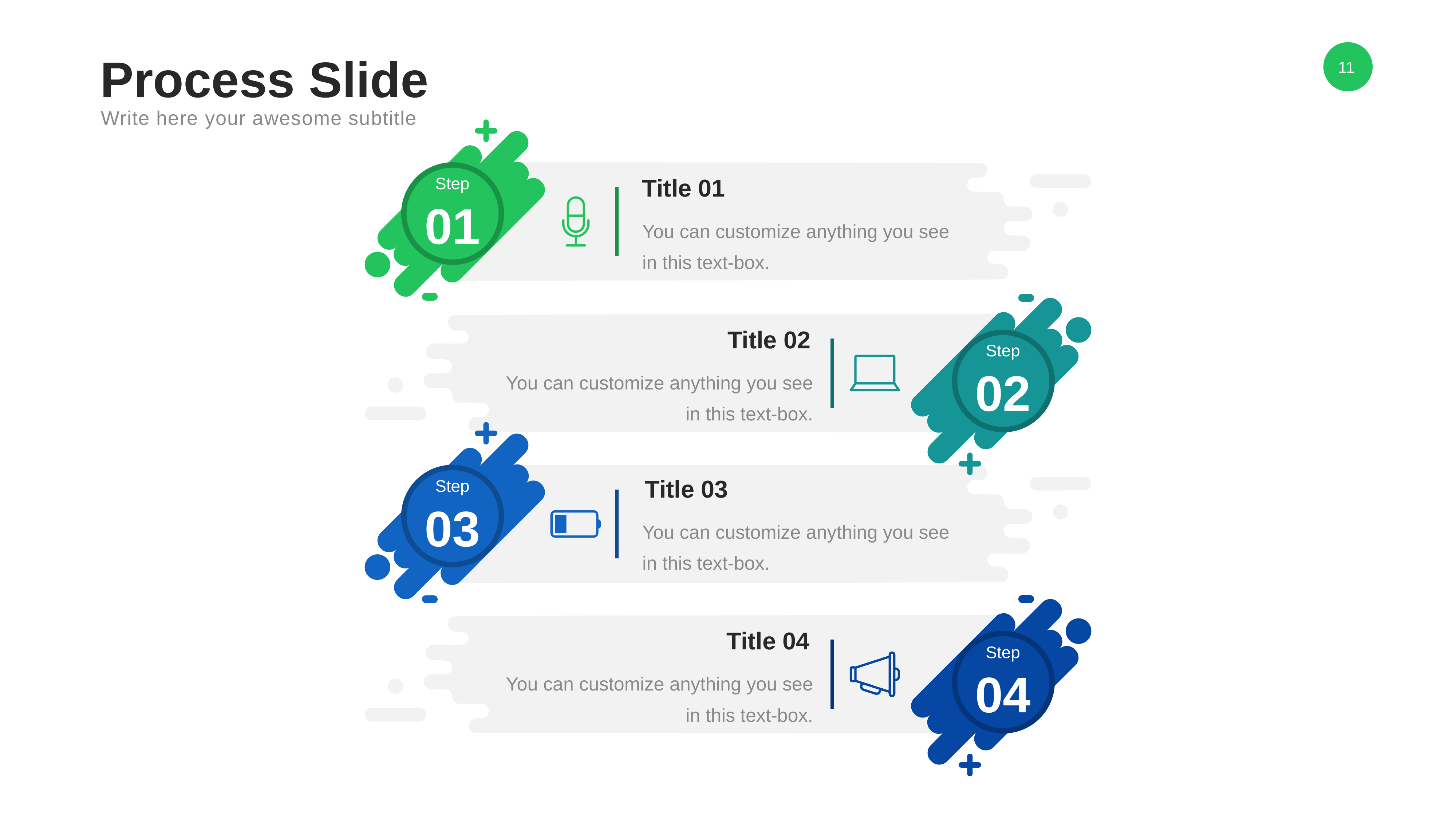

Process Slide
Write here your awesome subtitle

Title 01
Step

01

You can customize anything you see in this text-box.

Title 02

Step

02
You can customize anything you see in this text-box.

Title 03
Step

03

You can customize anything you see in this text-box.

Title 04

Step

04
You can customize anything you see in this text-box.